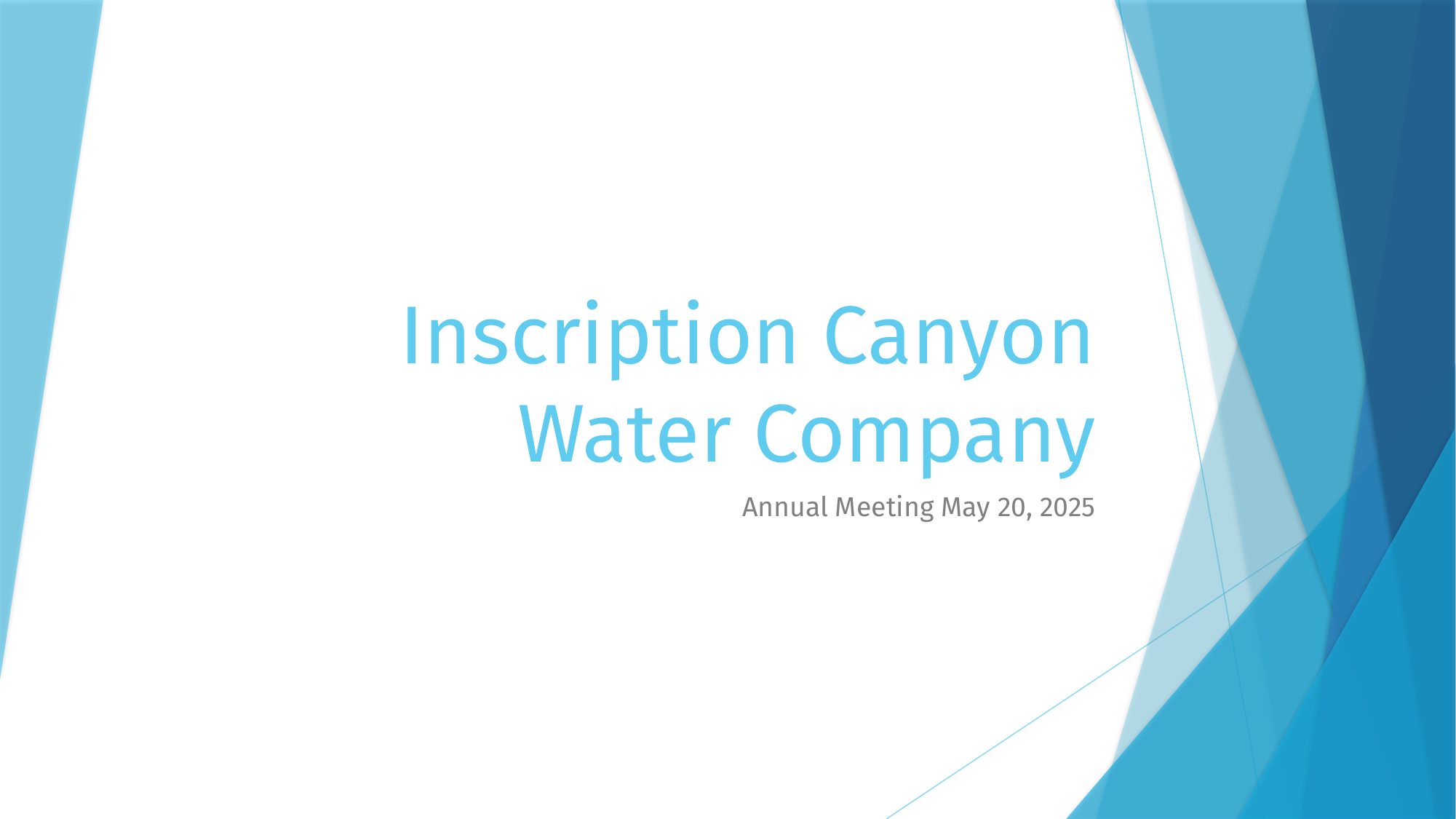

# Inscription Canyon Water Company
Annual Meeting May 20, 2025